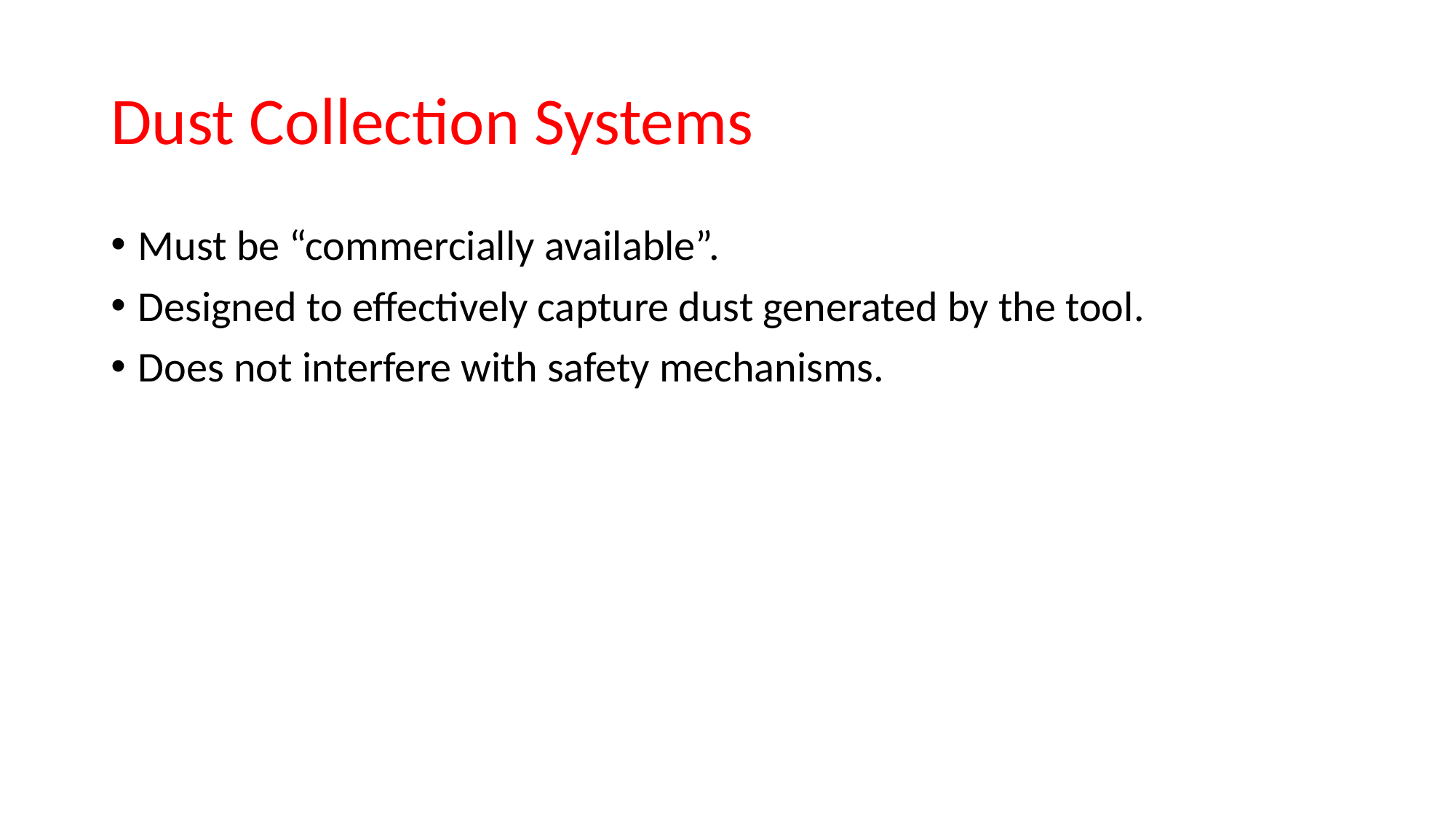

# Dust Collection Systems
Must be “commercially available”.
Designed to effectively capture dust generated by the tool.
Does not interfere with safety mechanisms.